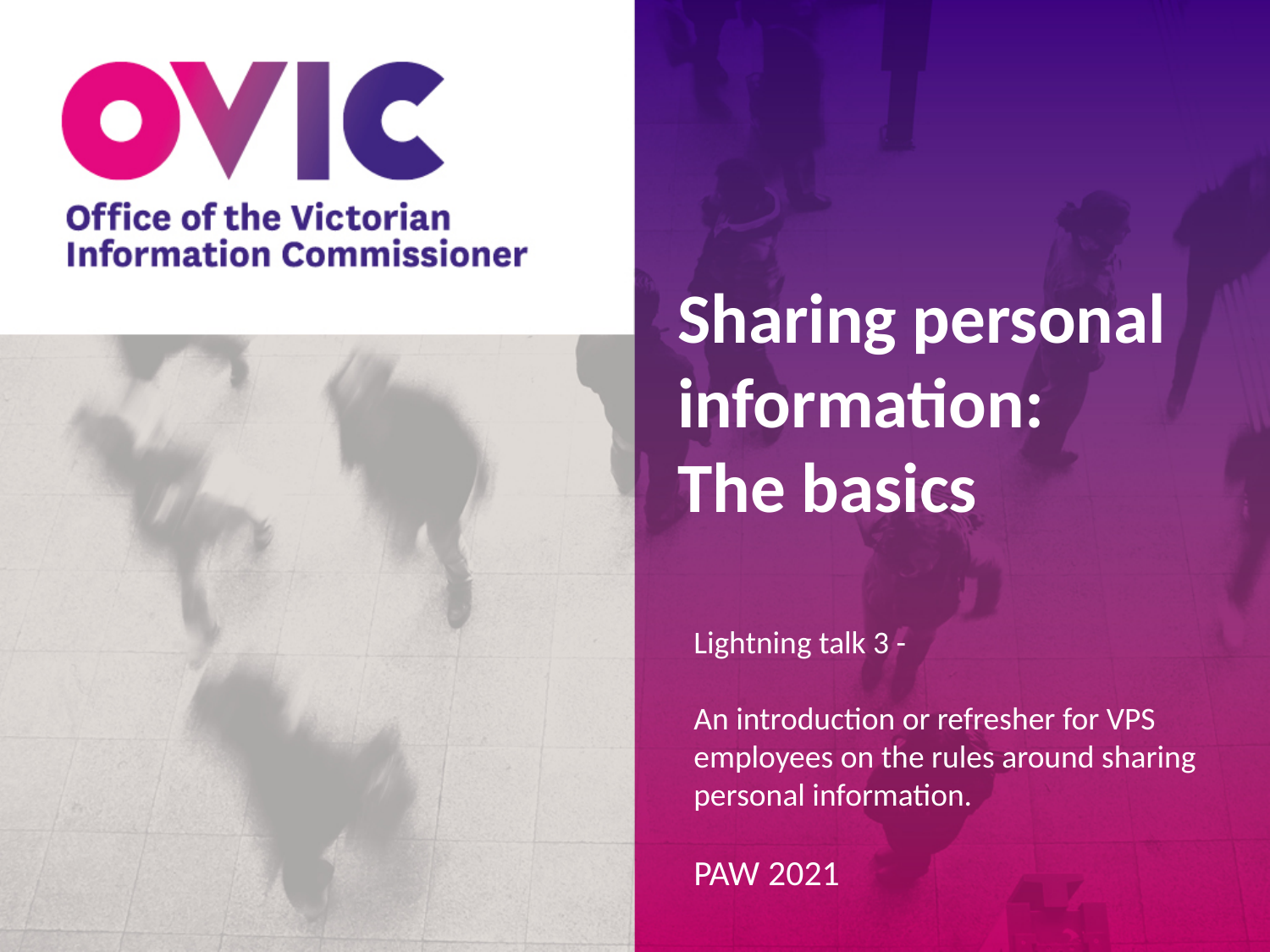

# Sharing personal information: The basics
Lightning talk 3 -

An introduction or refresher for VPS employees on the rules around sharing personal information.

PAW 2021